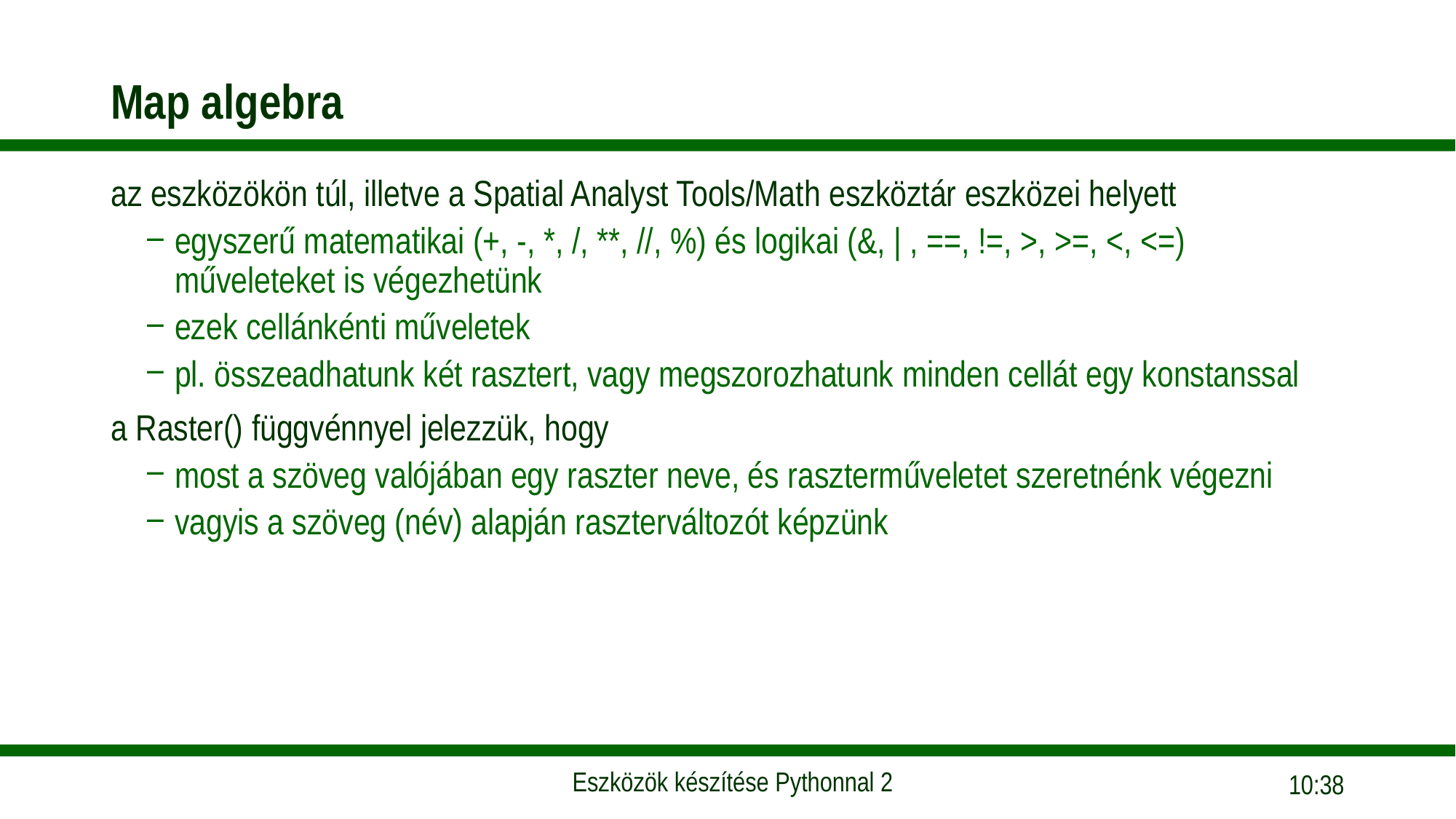

# Map algebra
az eszközökön túl, illetve a Spatial Analyst Tools/Math eszköztár eszközei helyett
egyszerű matematikai (+, -, *, /, **, //, %) és logikai (&, | , ==, !=, >, >=, <, <=) műveleteket is végezhetünk
ezek cellánkénti műveletek
pl. összeadhatunk két rasztert, vagy megszorozhatunk minden cellát egy konstanssal
a Raster() függvénnyel jelezzük, hogy
most a szöveg valójában egy raszter neve, és raszterműveletet szeretnénk végezni
vagyis a szöveg (név) alapján raszterváltozót képzünk
10:38